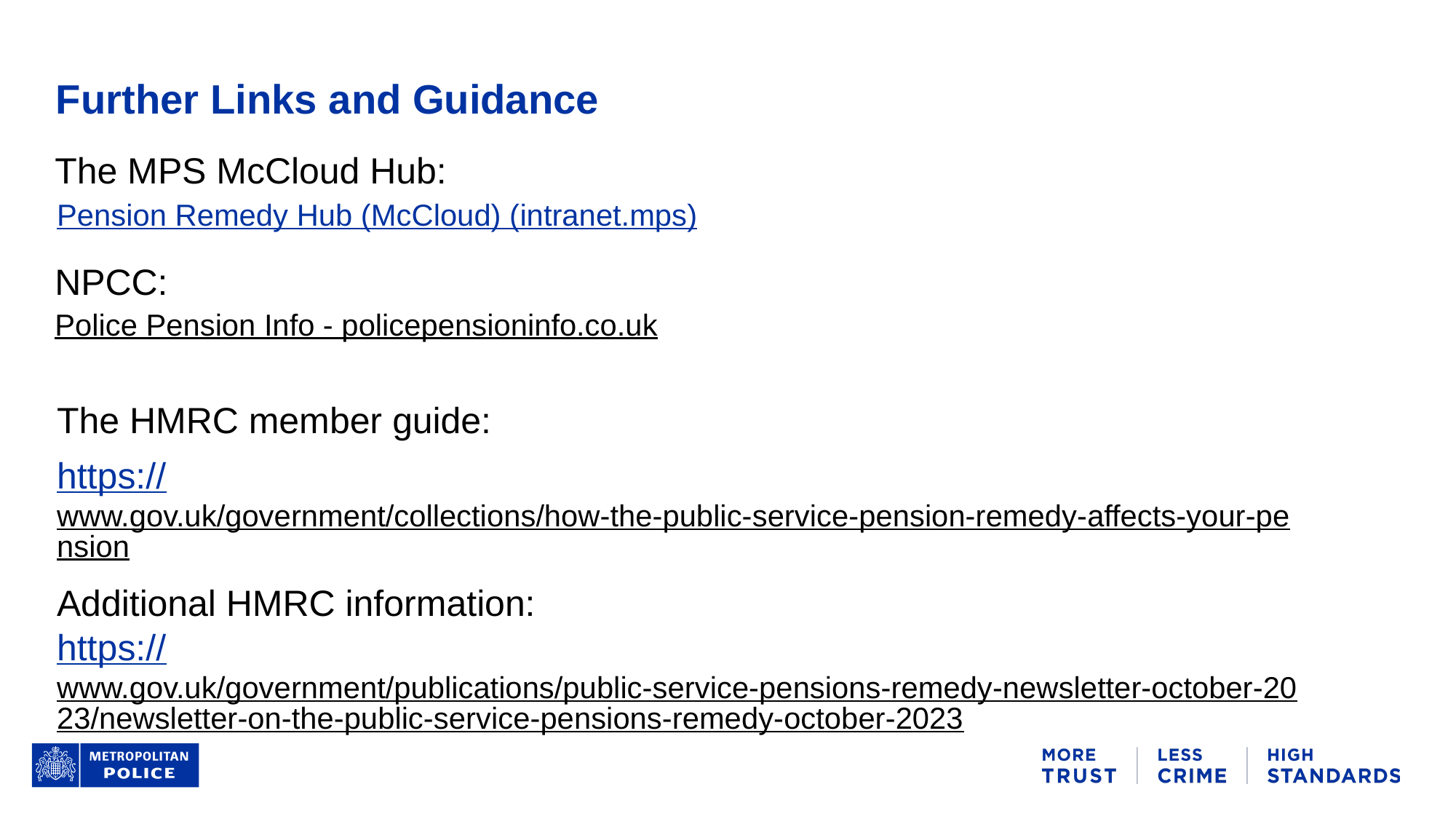

# Further Links and Guidance
The MPS McCloud Hub:
Pension Remedy Hub (McCloud) (intranet.mps)
NPCC:
Police Pension Info - policepensioninfo.co.uk
The HMRC member guide:
https://www.gov.uk/government/collections/how-the-public-service-pension-remedy-affects-your-pension
Additional HMRC information:
https://www.gov.uk/government/publications/public-service-pensions-remedy-newsletter-october-2023/newsletter-on-the-public-service-pensions-remedy-october-2023